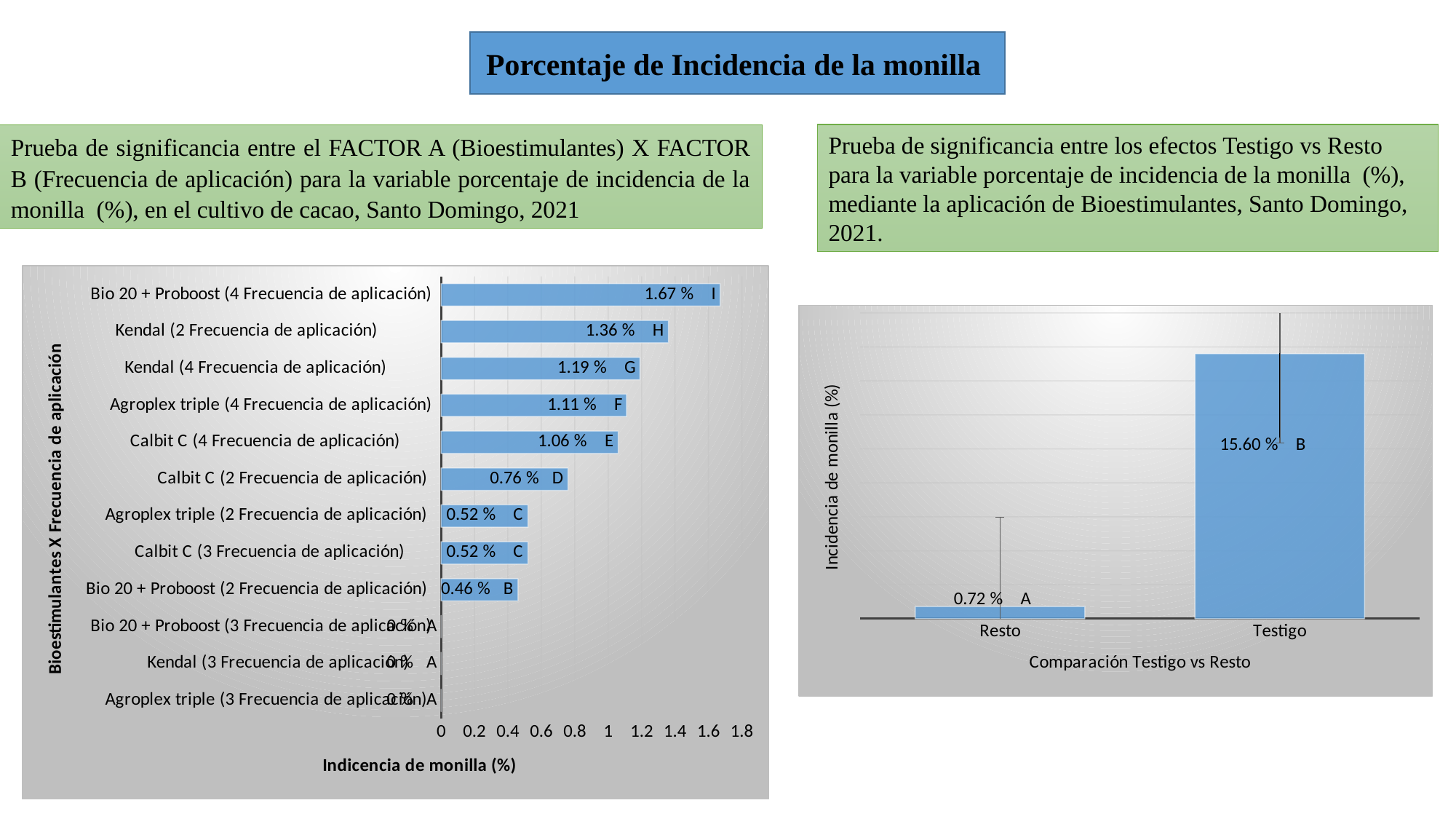

Porcentaje de Incidencia de la monilla
Prueba de significancia entre el FACTOR A (Bioestimulantes) X FACTOR B (Frecuencia de aplicación) para la variable porcentaje de incidencia de la monilla  (%), en el cultivo de cacao, Santo Domingo, 2021
Prueba de significancia entre los efectos Testigo vs Resto para la variable porcentaje de incidencia de la monilla  (%), mediante la aplicación de Bioestimulantes, Santo Domingo, 2021.

### Chart

| Category | Medias |
|---|---|
| Agroplex triple (3 Frecuencia de aplicación)   | 0.0 |
| Kendal (3 Frecuencia de aplicación)       | 0.0 |
| Bio 20 + Proboost (3 Frecuencia de aplicación)  | 0.0 |
| Bio 20 + Proboost (2 Frecuencia de aplicación)   | 0.46 |
| Calbit C (3 Frecuencia de aplicación)        | 0.52 |
| Agroplex triple (2 Frecuencia de aplicación)   | 0.52 |
| Calbit C (2 Frecuencia de aplicación)   | 0.76 |
| Calbit C (4 Frecuencia de aplicación)         | 1.06 |
| Agroplex triple (4 Frecuencia de aplicación)  | 1.11 |
| Kendal (4 Frecuencia de aplicación)            | 1.19 |
| Kendal (2 Frecuencia de aplicación)              | 1.36 |
| Bio 20 + Proboost (4 Frecuencia de aplicación)  | 1.67 |

### Chart

| Category |  |
|---|---|
| Resto | 0.7199999999999999 |
| Testigo | 15.600000000000001 |